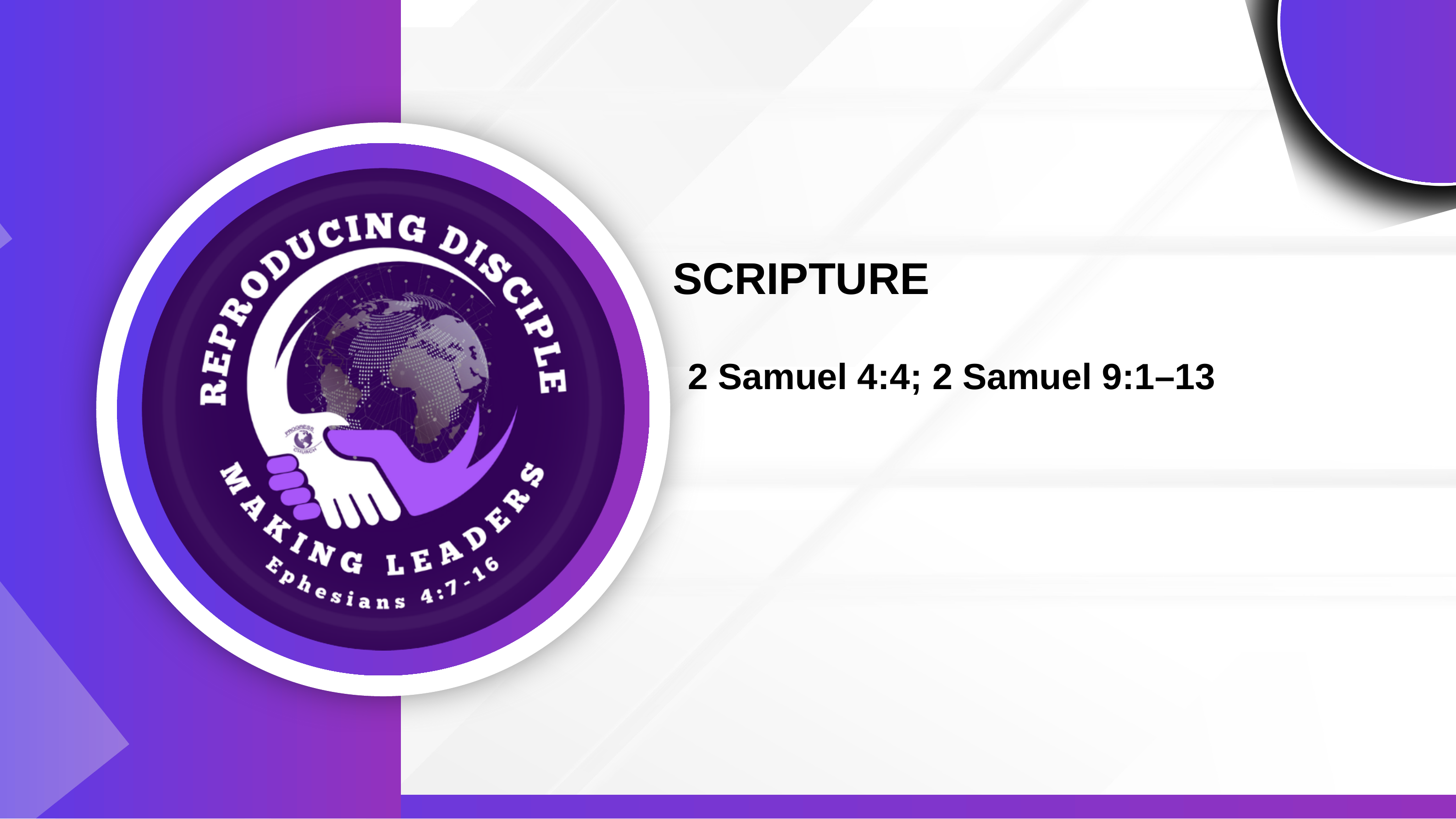

SCRIPTURE

2 Samuel 4:4; 2 Samuel 9:1–13